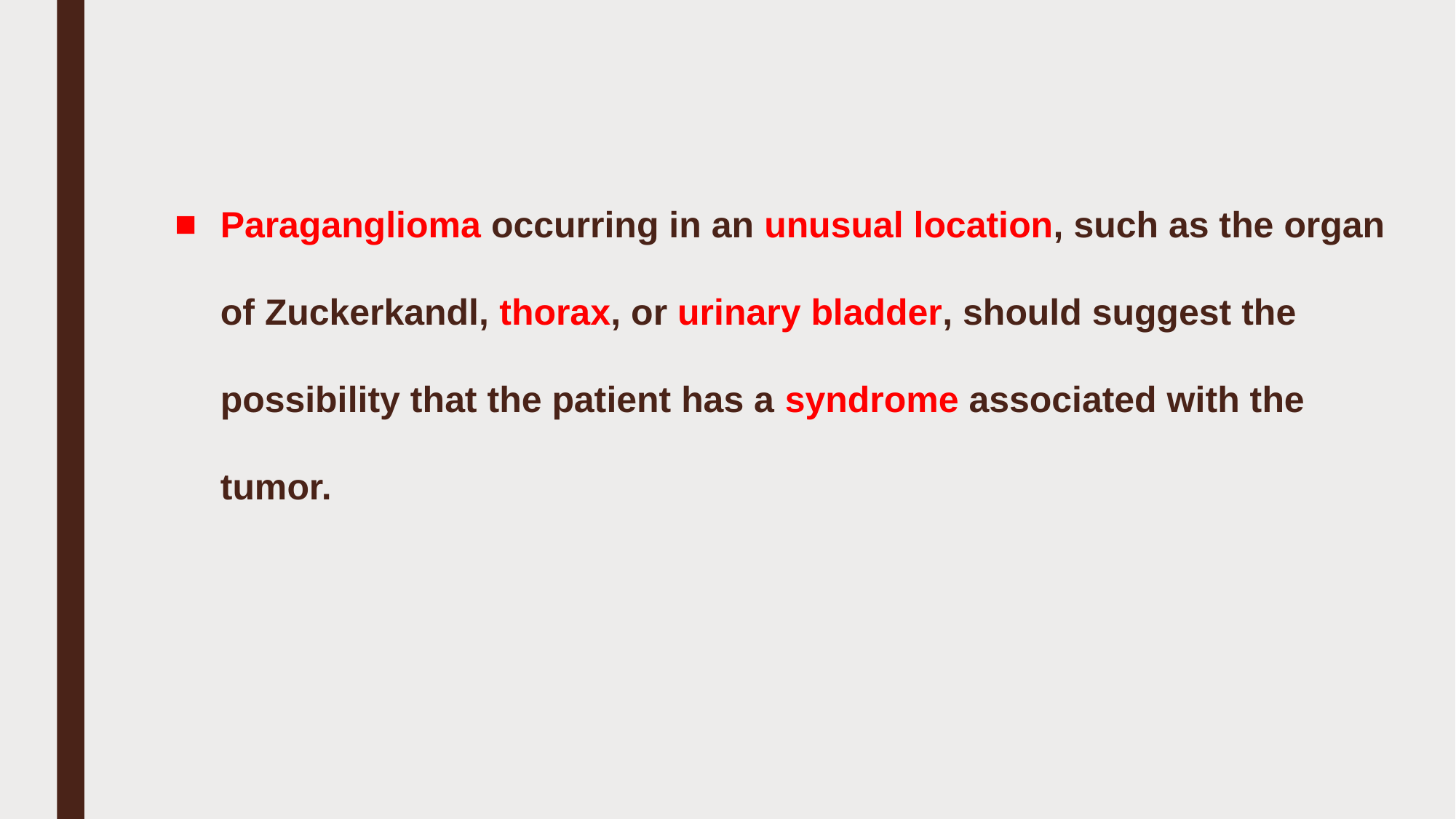

#
Paraganglioma occurring in an unusual location, such as the organ of Zuckerkandl, thorax, or urinary bladder, should suggest the possibility that the patient has a syndrome associated with the tumor.